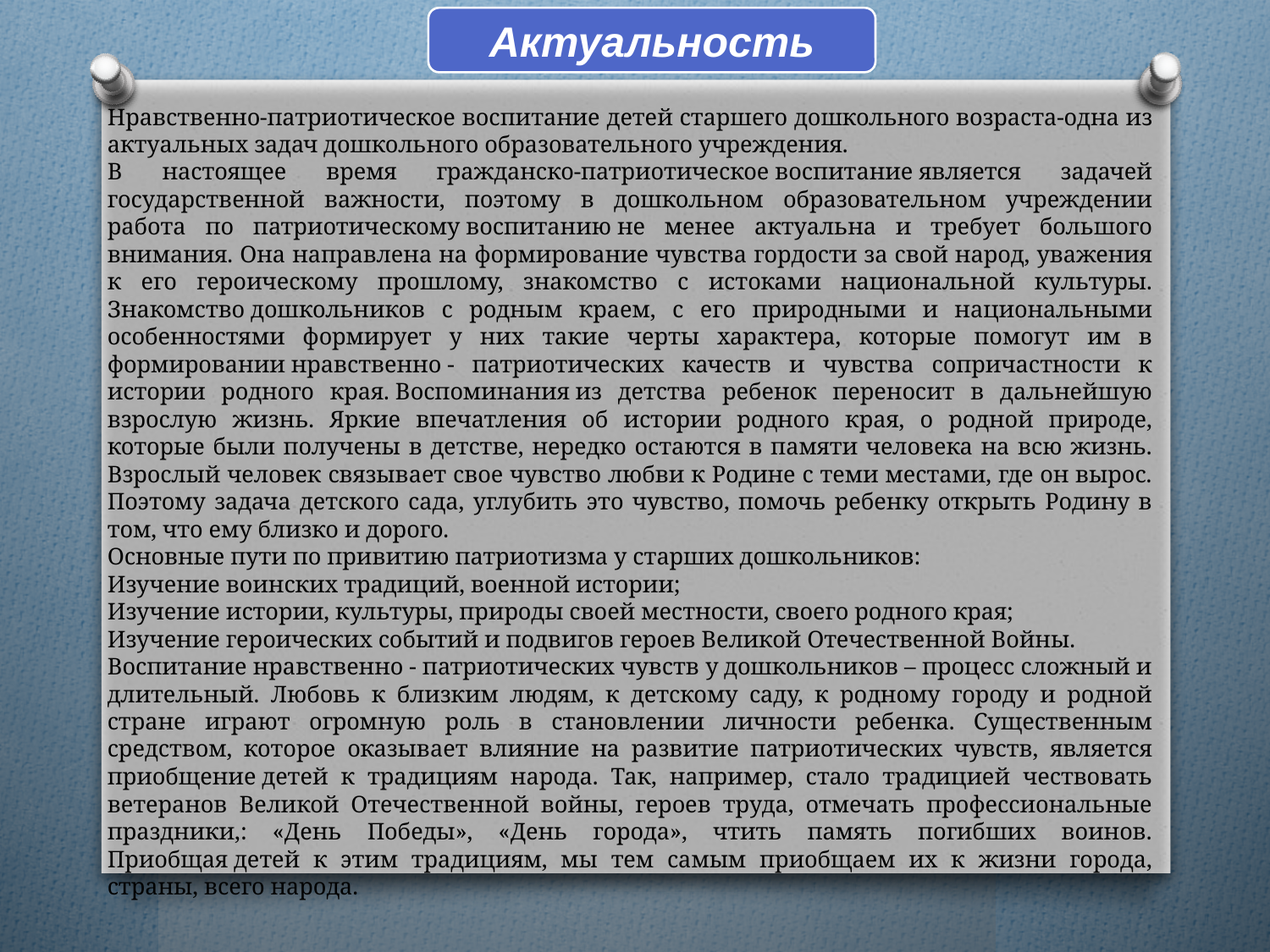

Актуальность
Нравственно-патриотическое воспитание детей старшего дошкольного возраста-одна из актуальных задач дошкольного образовательного учреждения.
В настоящее время гражданско-патриотическое воспитание является задачей государственной важности, поэтому в дошкольном образовательном учреждении работа по патриотическому воспитанию не менее актуальна и требует большого внимания. Она направлена на формирование чувства гордости за свой народ, уважения к его героическому прошлому, знакомство с истоками национальной культуры. Знакомство дошкольников с родным краем, с его природными и национальными особенностями формирует у них такие черты характера, которые помогут им в формировании нравственно - патриотических качеств и чувства сопричастности к истории родного края. Воспоминания из детства ребенок переносит в дальнейшую взрослую жизнь. Яркие впечатления об истории родного края, о родной природе, которые были получены в детстве, нередко остаются в памяти человека на всю жизнь. Взрослый человек связывает свое чувство любви к Родине с теми местами, где он вырос. Поэтому задача детского сада, углубить это чувство, помочь ребенку открыть Родину в том, что ему близко и дорого.
Основные пути по привитию патриотизма у старших дошкольников:
Изучение воинских традиций, военной истории;
Изучение истории, культуры, природы своей местности, своего родного края;
Изучение героических событий и подвигов героев Великой Отечественной Войны.
Воспитание нравственно - патриотических чувств у дошкольников – процесс сложный и длительный. Любовь к близким людям, к детскому саду, к родному городу и родной стране играют огромную роль в становлении личности ребенка. Существенным средством, которое оказывает влияние на развитие патриотических чувств, является приобщение детей к традициям народа. Так, например, стало традицией чествовать ветеранов Великой Отечественной войны, героев труда, отмечать профессиональные праздники,: «День Победы», «День города», чтить память погибших воинов. Приобщая детей к этим традициям, мы тем самым приобщаем их к жизни города, страны, всего народа.